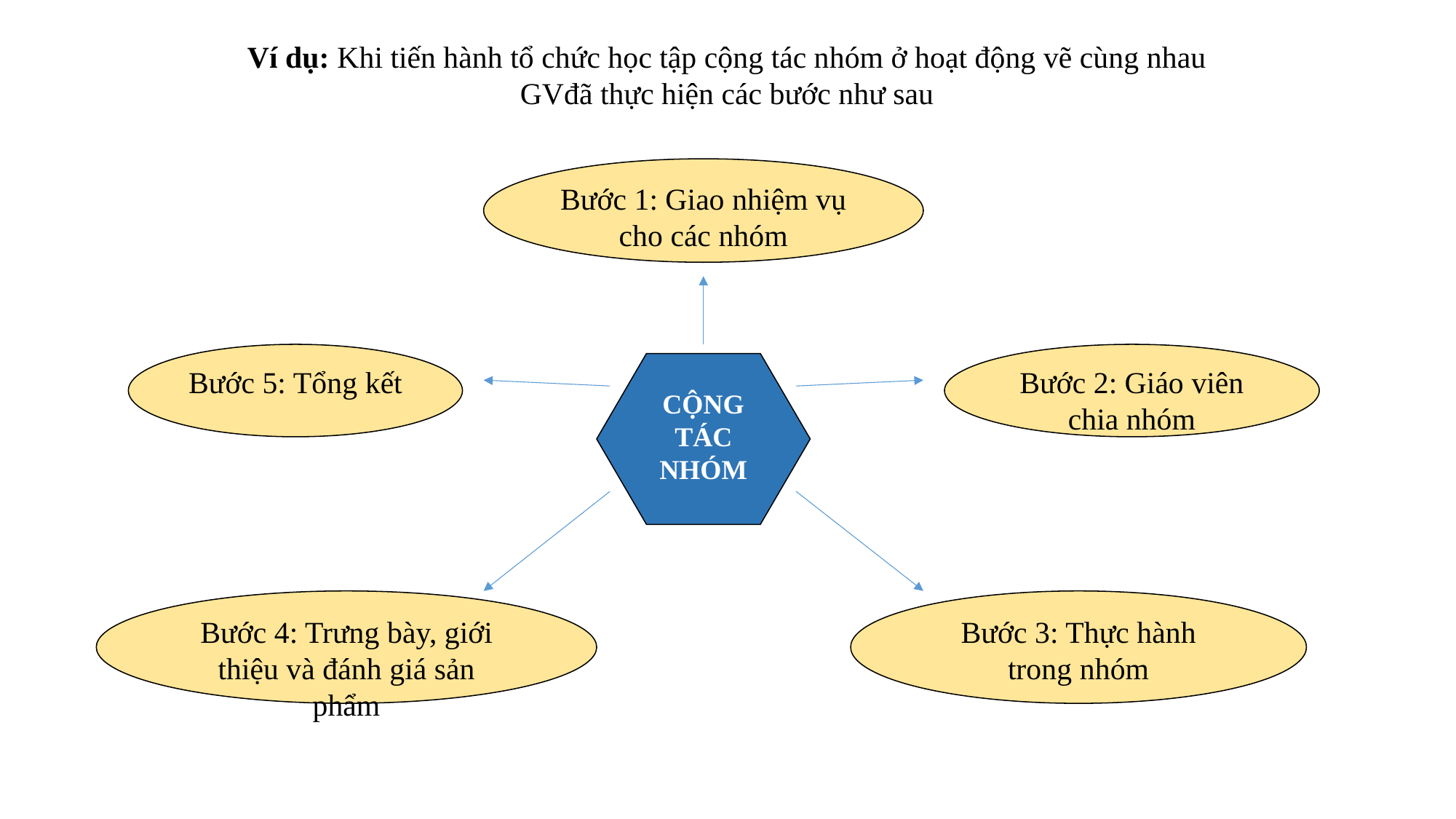

Ví dụ: Khi tiến hành tổ chức học tập cộng tác nhóm ở hoạt động vẽ cùng nhau GVđã thực hiện các bước như sau

Bước 1: Giao nhiệm vụ cho các nhóm
Bước 2: Giáo viên chia nhóm
Bước 5: Tổng kết
CỘNG TÁC NHÓM
Bước 4: Trưng bày, giới thiệu và đánh giá sản phẩm

Bước 3: Thực hành trong nhóm